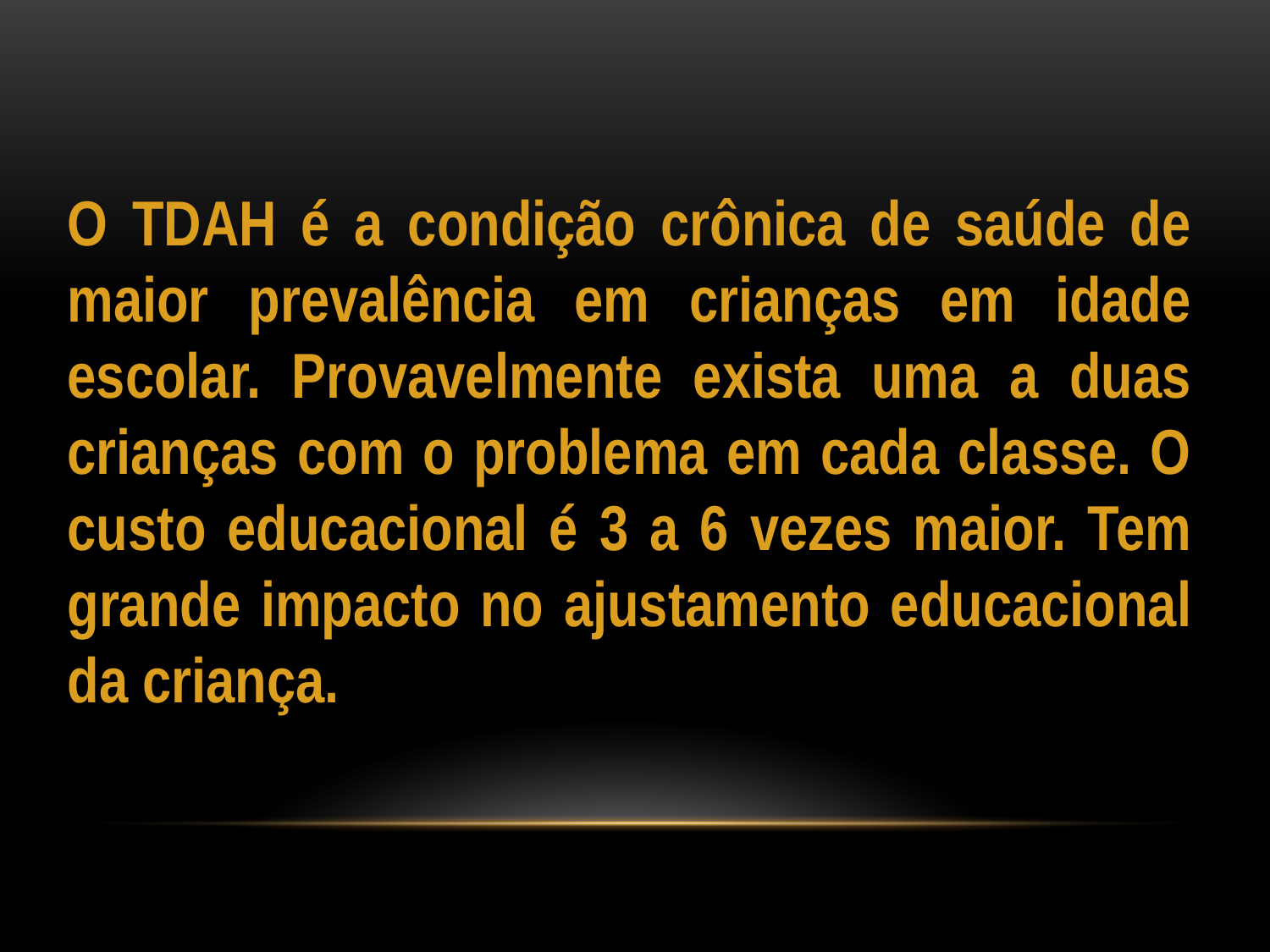

O TDAH é a condição crônica de saúde de maior prevalência em crianças em idade escolar. Provavelmente exista uma a duas crianças com o problema em cada classe. O custo educacional é 3 a 6 vezes maior. Tem grande impacto no ajustamento educacional da criança.